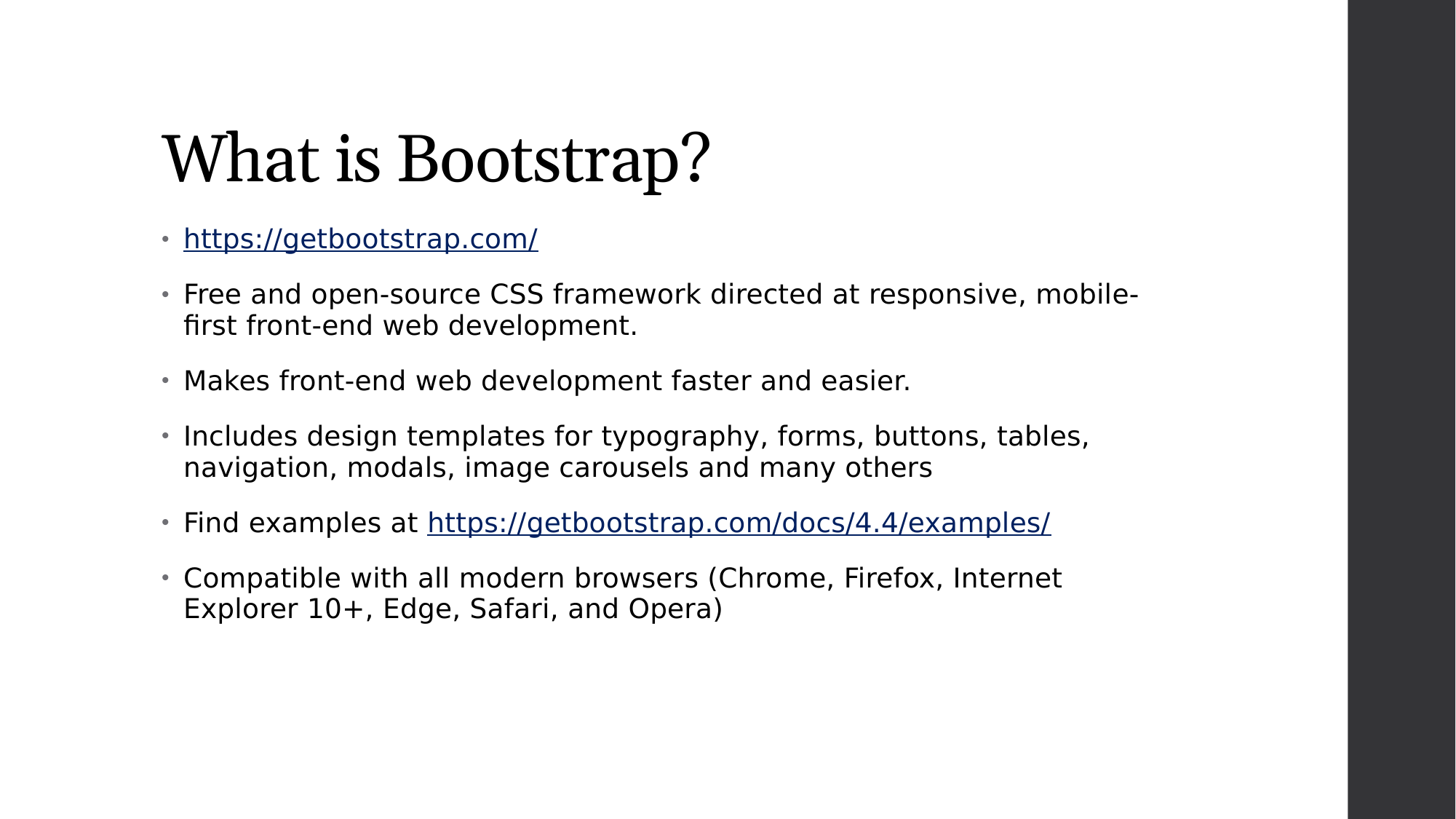

# What is Bootstrap?
https://getbootstrap.com/
Free and open-source CSS framework directed at responsive, mobile-first front-end web development.
Makes front-end web development faster and easier.
Includes design templates for typography, forms, buttons, tables, navigation, modals, image carousels and many others
Find examples at https://getbootstrap.com/docs/4.4/examples/
Compatible with all modern browsers (Chrome, Firefox, Internet Explorer 10+, Edge, Safari, and Opera)